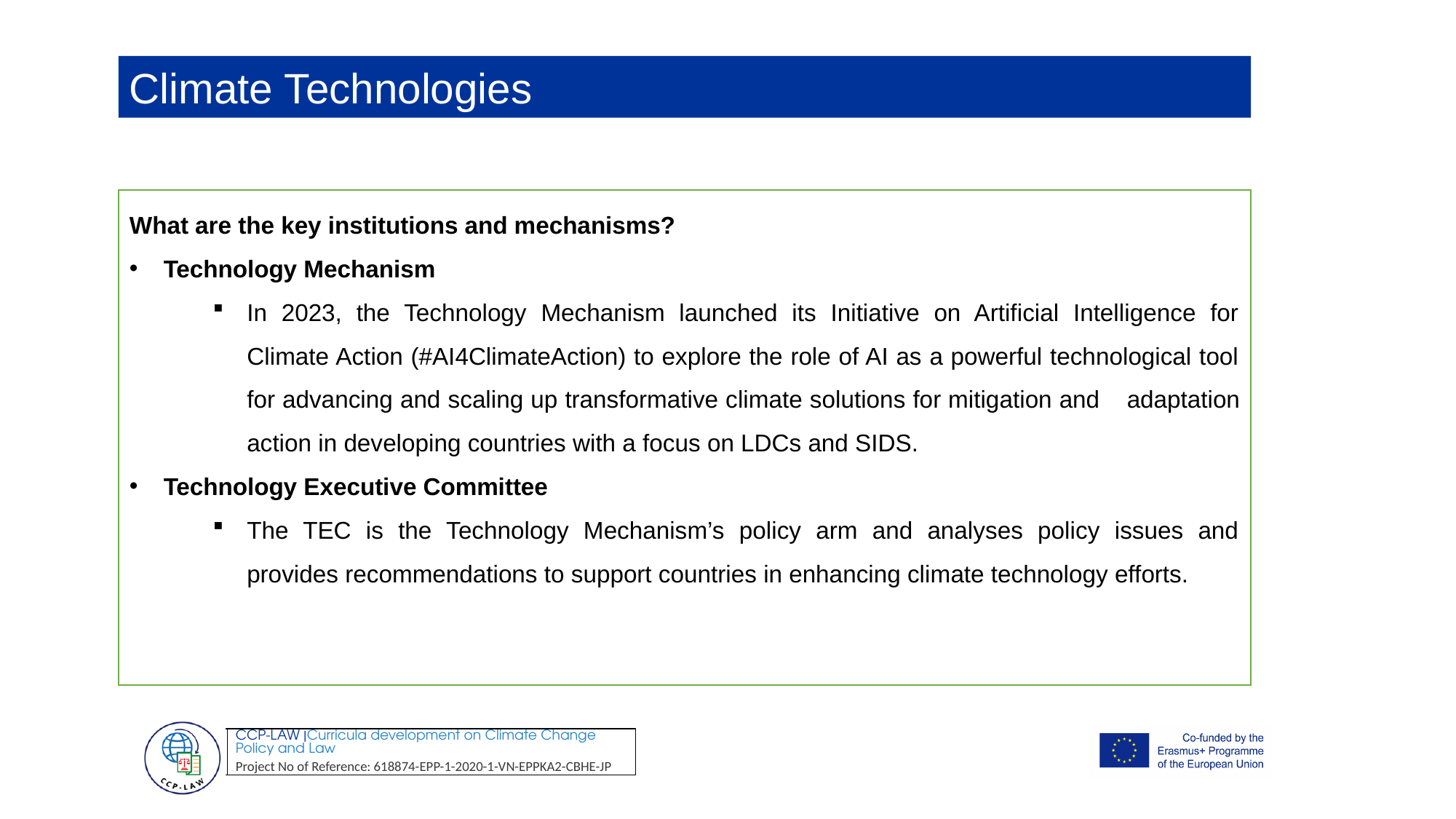

Climate Technologies
What are the key institutions and mechanisms?
Technology Mechanism
In 2023, the Technology Mechanism launched its Initiative on Artificial Intelligence for Climate Action (#AI4ClimateAction) to explore the role of AI as a powerful technological tool for advancing and scaling up transformative climate solutions for mitigation and 	adaptation action in developing countries with a focus on LDCs and SIDS.
Technology Executive Committee
The TEC is the Technology Mechanism’s policy arm and analyses policy issues and provides recommendations to support countries in enhancing climate technology efforts.